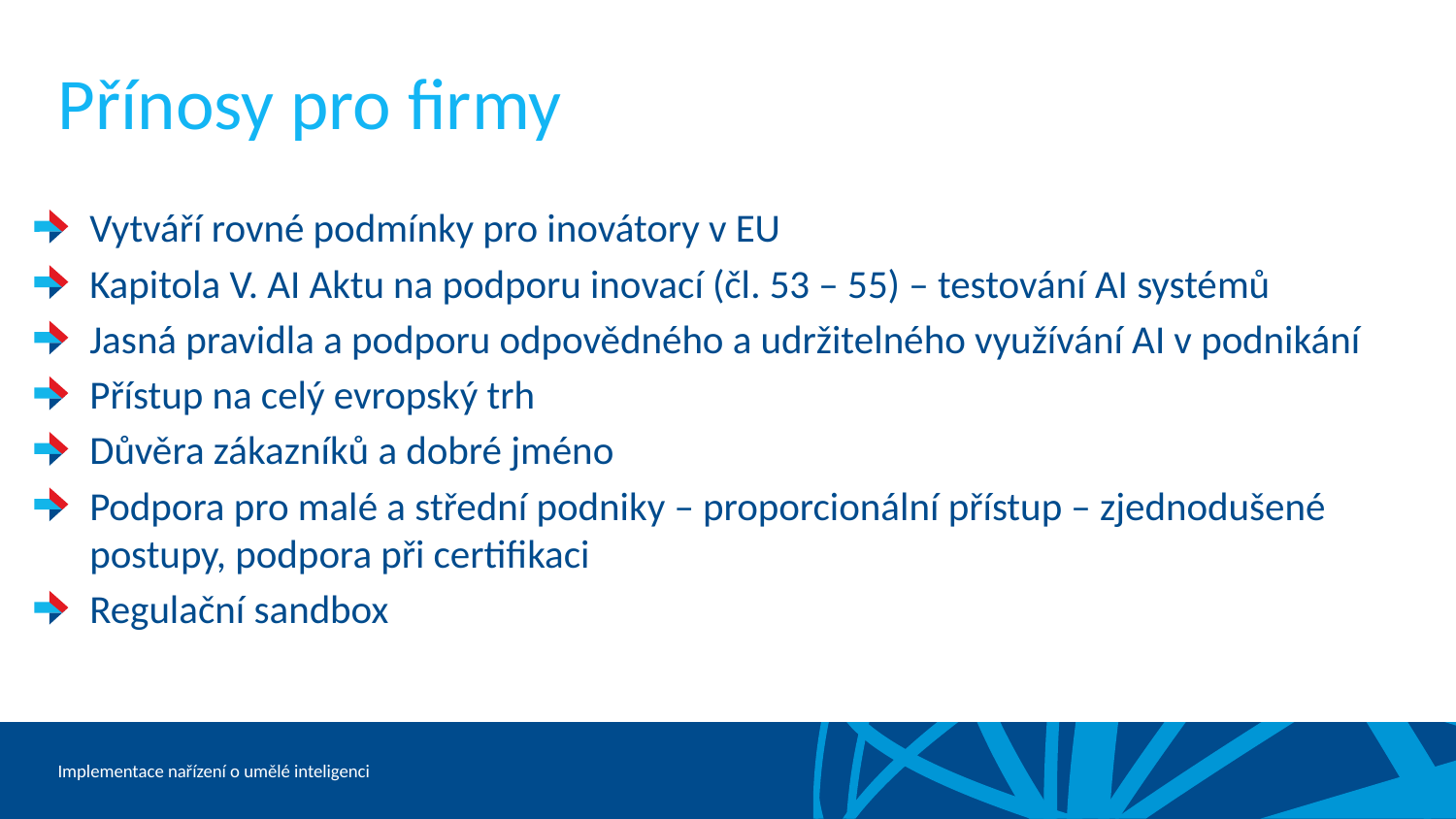

# Přínosy pro firmy
Vytváří rovné podmínky pro inovátory v EU
Kapitola V. AI Aktu na podporu inovací (čl. 53 – 55) – testování AI systémů
Jasná pravidla a podporu odpovědného a udržitelného využívání AI v podnikání
Přístup na celý evropský trh
Důvěra zákazníků a dobré jméno
Podpora pro malé a střední podniky – proporcionální přístup – zjednodušené postupy, podpora při certifikaci
Regulační sandbox